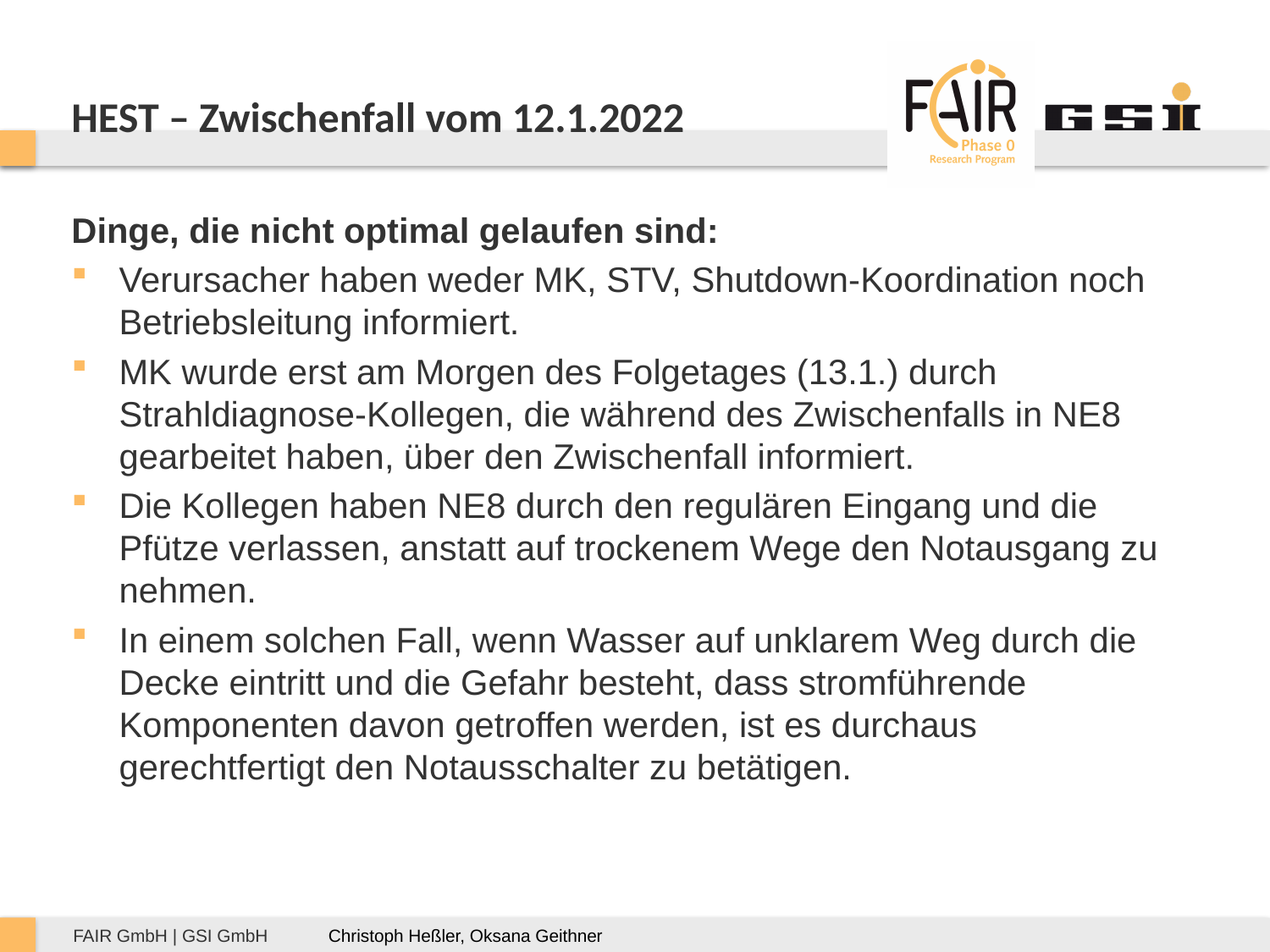

# HEST – Zwischenfall vom 12.1.2022
Dinge, die nicht optimal gelaufen sind:
Verursacher haben weder MK, STV, Shutdown-Koordination noch Betriebsleitung informiert.
MK wurde erst am Morgen des Folgetages (13.1.) durch Strahldiagnose-Kollegen, die während des Zwischenfalls in NE8 gearbeitet haben, über den Zwischenfall informiert.
Die Kollegen haben NE8 durch den regulären Eingang und die Pfütze verlassen, anstatt auf trockenem Wege den Notausgang zu nehmen.
In einem solchen Fall, wenn Wasser auf unklarem Weg durch die Decke eintritt und die Gefahr besteht, dass stromführende Komponenten davon getroffen werden, ist es durchaus gerechtfertigt den Notausschalter zu betätigen.
Christoph Heßler, Oksana Geithner